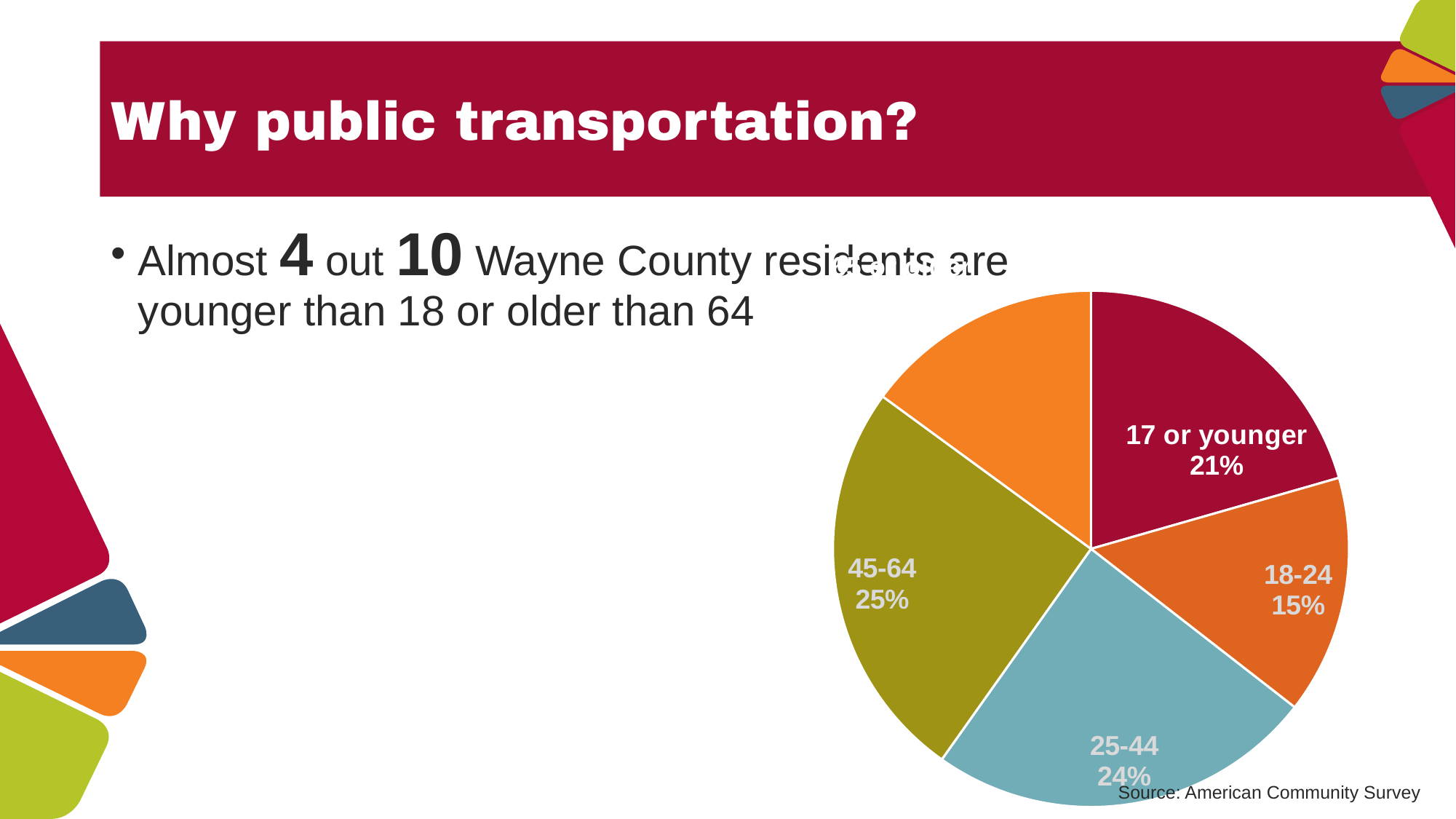

# Why public transportation?
Almost 4 out 10 Wayne County residents are younger than 18 or older than 64

### Chart

| Category | Sales |
|---|---|
| 17 or younger | 0.22 |
| 18-24 | 0.16 |
| 25-44 | 0.26 |
| 45-64 | 0.27 |
| 65 or older | 0.16 |
Source: American Community Survey